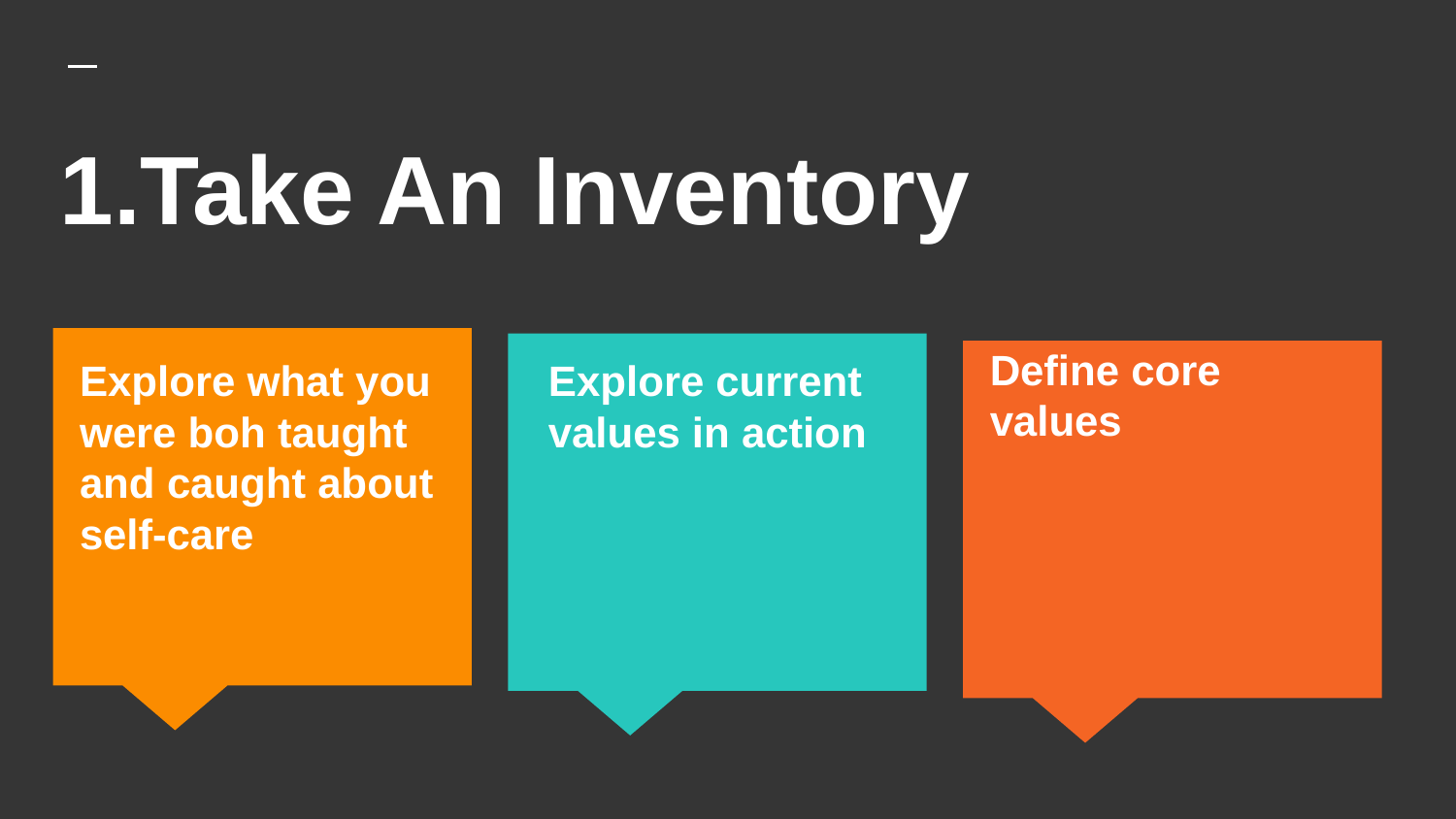

# Take An Inventory

Define core values

Explore what you were boh taught and caught about self-care
Explore current values in action